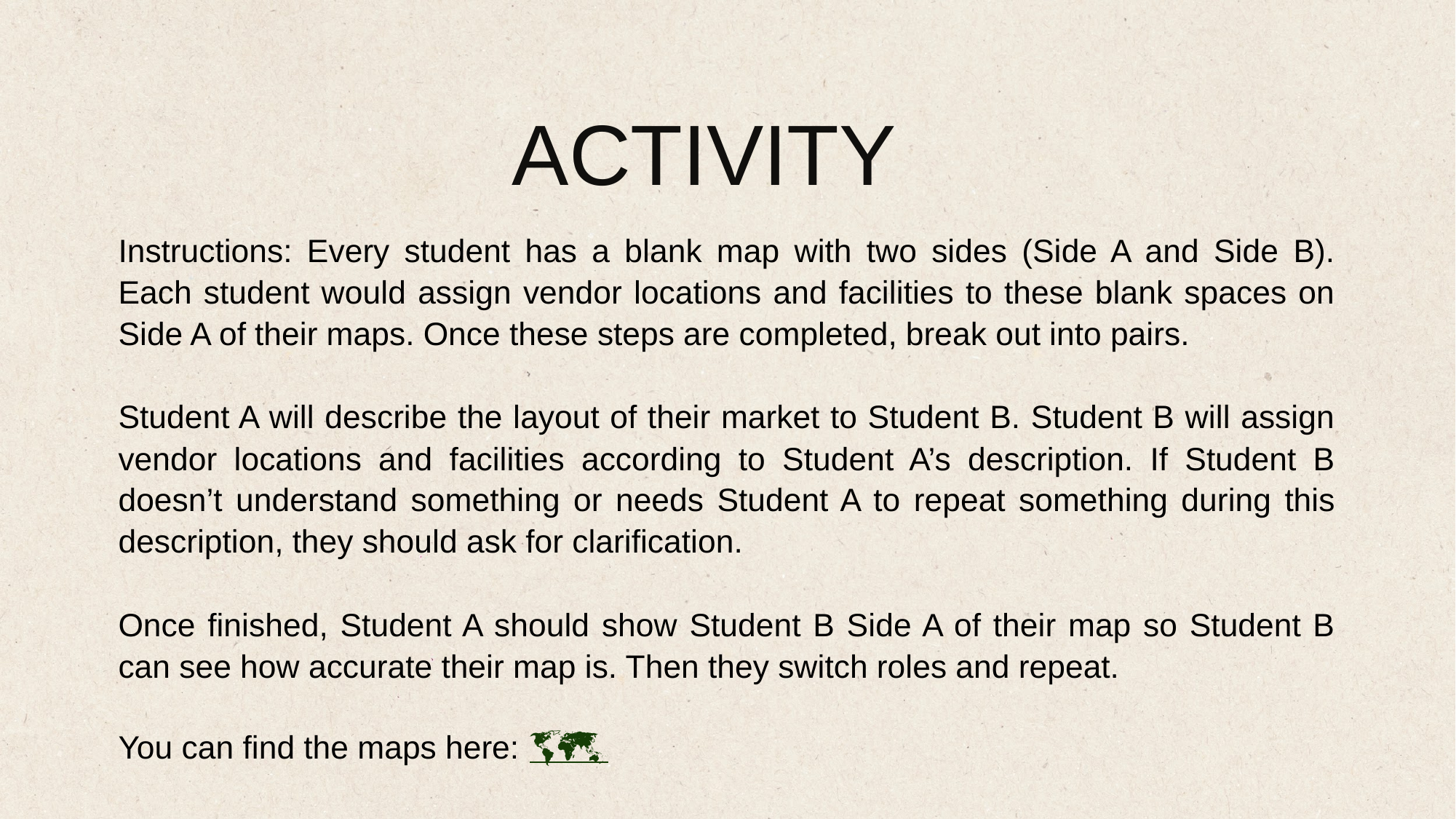

ACTIVITY
Instructions: Every student has a blank map with two sides (Side A and Side B). Each student would assign vendor locations and facilities to these blank spaces on Side A of their maps. Once these steps are completed, break out into pairs.

Student A will describe the layout of their market to Student B. Student B will assign vendor locations and facilities according to Student A’s description. If Student B doesn’t understand something or needs Student A to repeat something during this description, they should ask for clarification.

Once finished, Student A should show Student B Side A of their map so Student B can see how accurate their map is. Then they switch roles and repeat.

You can find the maps here: 🗺